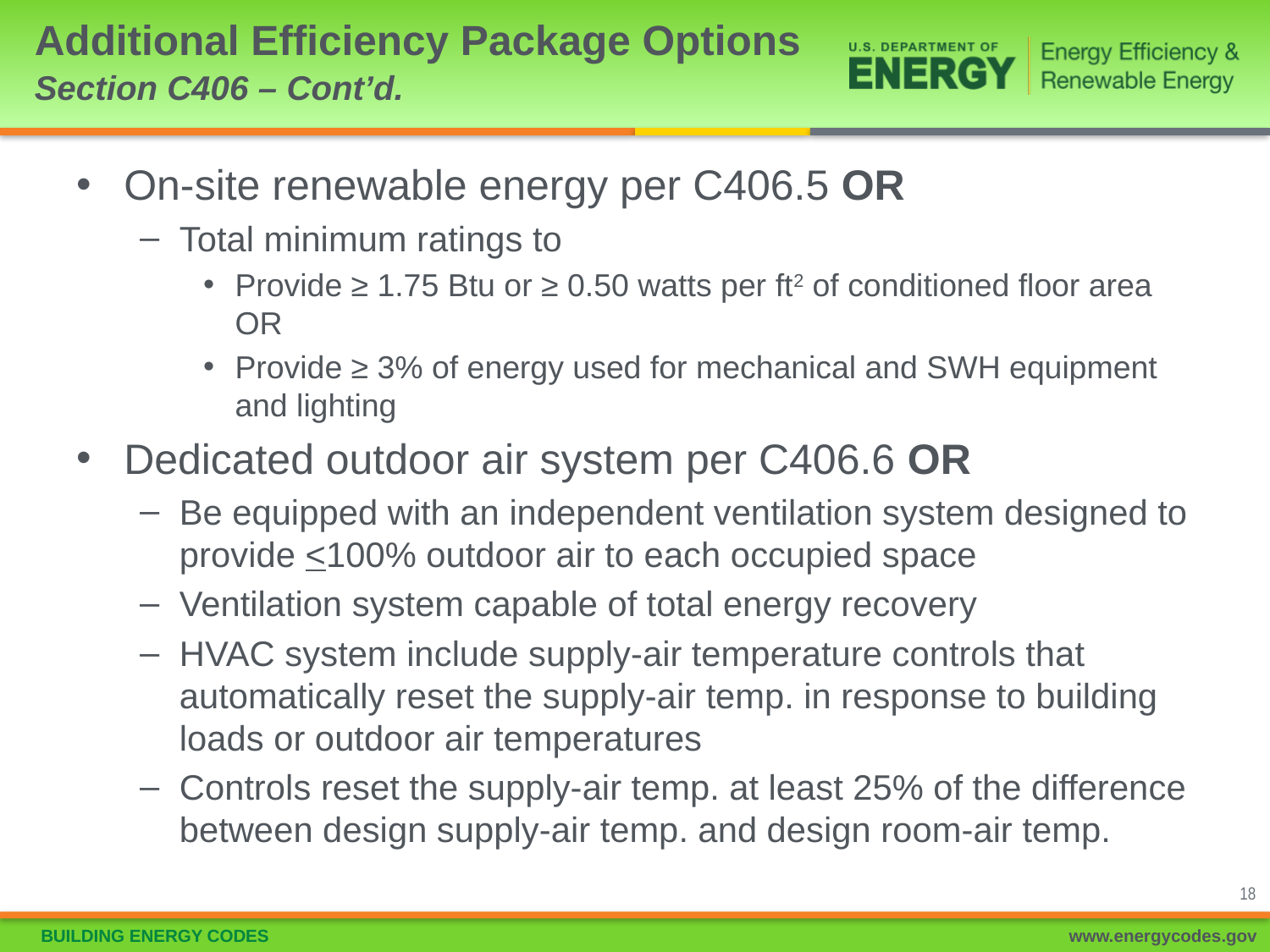

# Additional Efficiency Package Options Section C406 – Cont’d.
On-site renewable energy per C406.5 OR
Total minimum ratings to
Provide ≥ 1.75 Btu or ≥ 0.50 watts per ft2 of conditioned floor area OR
Provide ≥ 3% of energy used for mechanical and SWH equipment and lighting
Dedicated outdoor air system per C406.6 OR
Be equipped with an independent ventilation system designed to provide <100% outdoor air to each occupied space
Ventilation system capable of total energy recovery
HVAC system include supply-air temperature controls that automatically reset the supply-air temp. in response to building loads or outdoor air temperatures
Controls reset the supply-air temp. at least 25% of the difference between design supply-air temp. and design room-air temp.